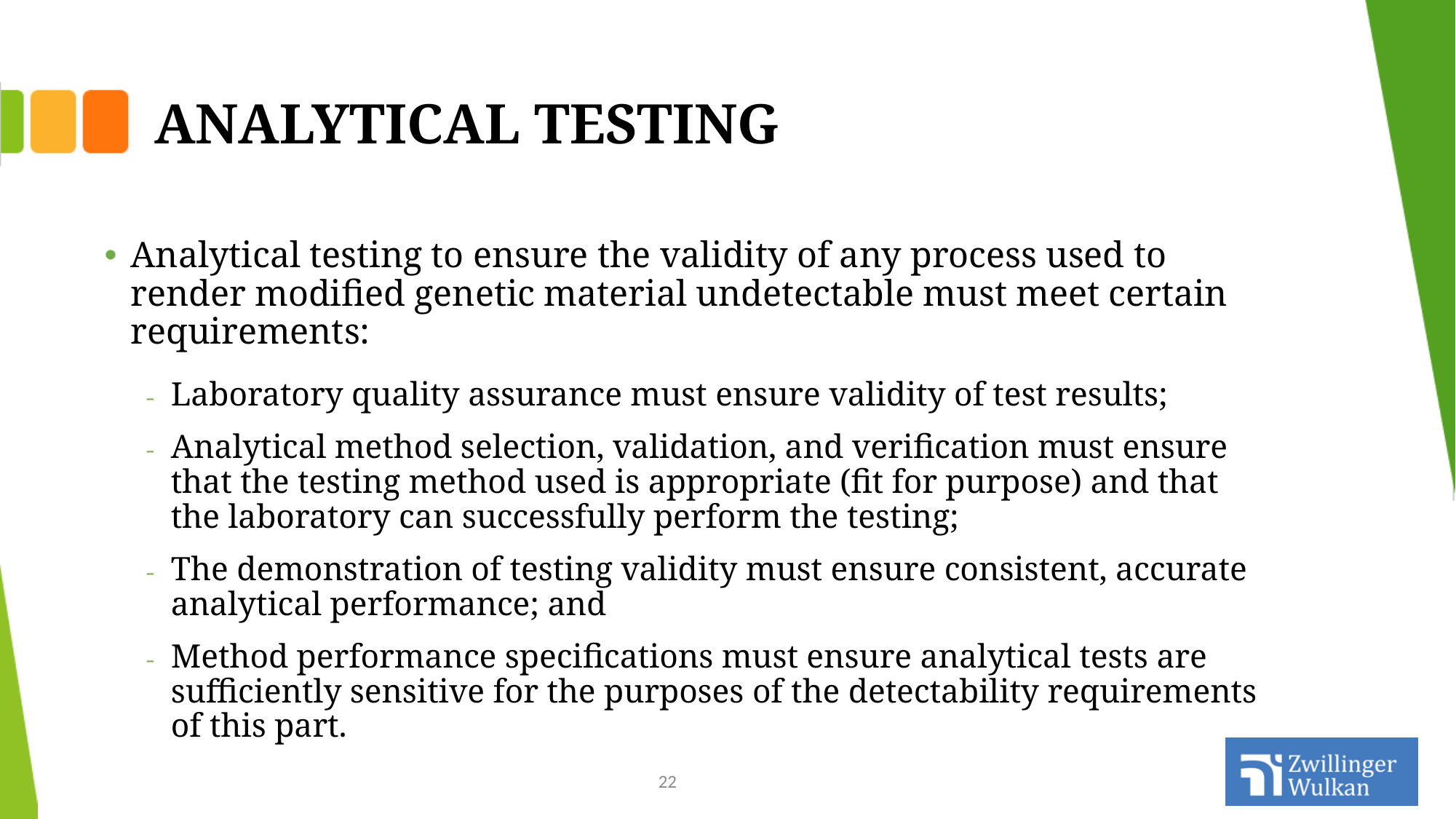

# ANALYTICAL TESTING
Analytical testing to ensure the validity of any process used to render modified genetic material undetectable must meet certain requirements:
Laboratory quality assurance must ensure validity of test results;
Analytical method selection, validation, and verification must ensure that the testing method used is appropriate (fit for purpose) and that the laboratory can successfully perform the testing;
The demonstration of testing validity must ensure consistent, accurate analytical performance; and
Method performance specifications must ensure analytical tests are sufficiently sensitive for the purposes of the detectability requirements of this part.
22